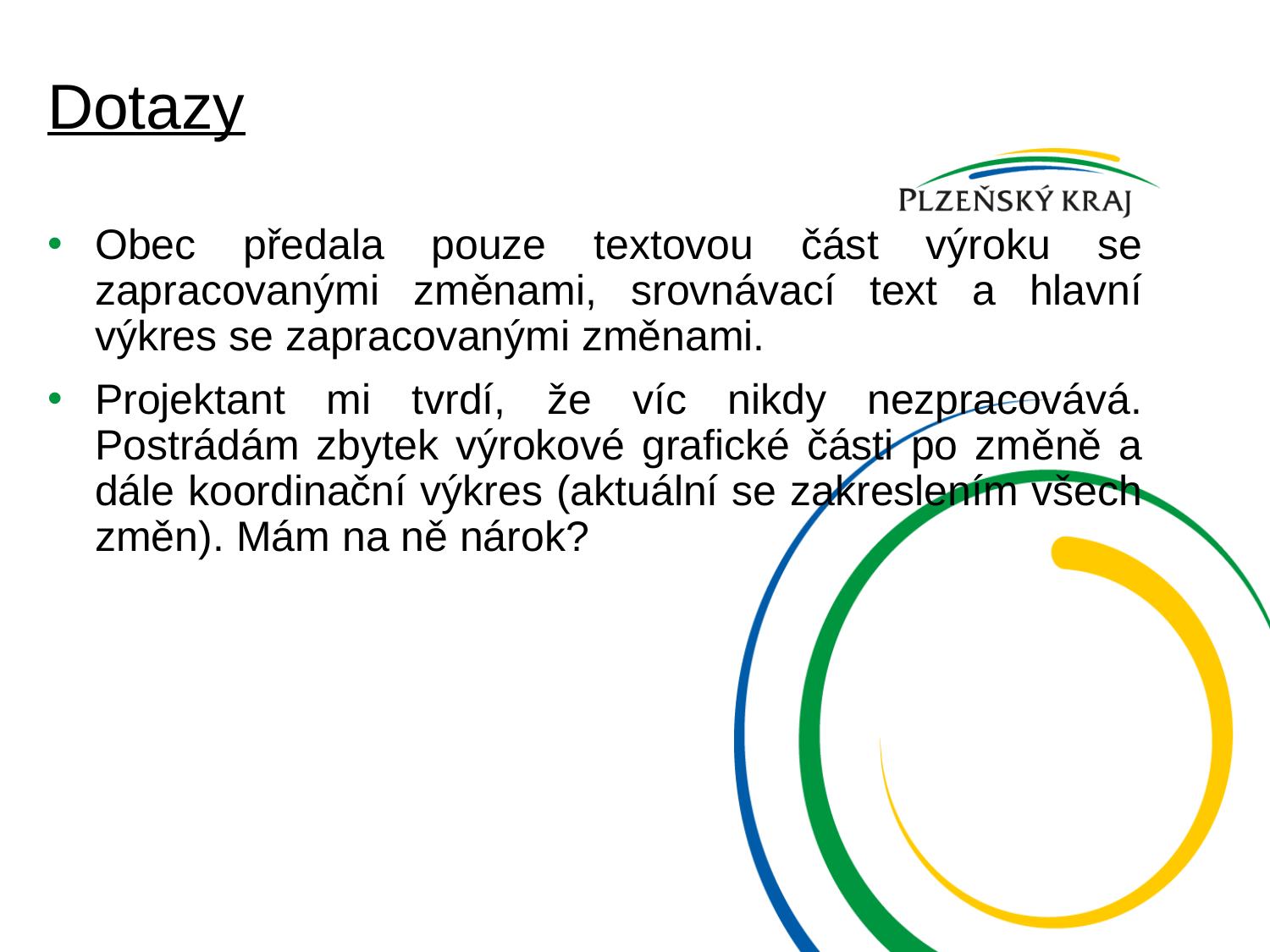

# Dotazy
Obec předala pouze textovou část výroku se zapracovanými změnami, srovnávací text a hlavní výkres se zapracovanými změnami.
Projektant mi tvrdí, že víc nikdy nezpracovává. Postrádám zbytek výrokové grafické části po změně a dále koordinační výkres (aktuální se zakreslením všech změn). Mám na ně nárok?